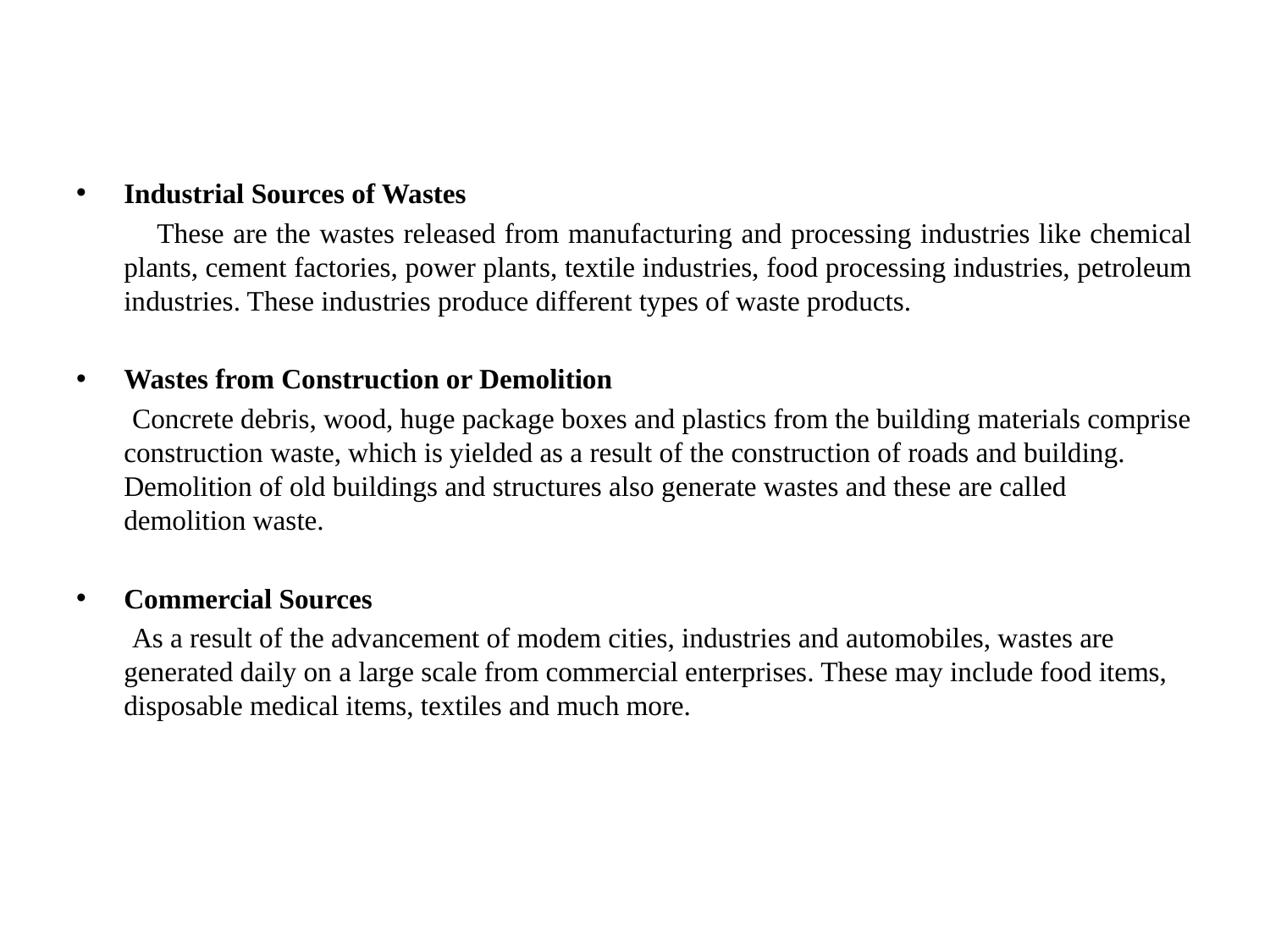

#
Industrial Sources of Wastes
         These are the wastes released from manufacturing and processing industries like chemical plants, cement factories, power plants, textile industries, food processing industries, petroleum industries. These industries produce different types of waste products.

Wastes from Construction or Demolition
        Concrete debris, wood, huge package boxes and plastics from the building materials comprise construction waste, which is yielded as a result of the construction of roads and building. Demolition of old buildings and structures also generate wastes and these are called demolition waste.

Commercial Sources
        As a result of the advancement of modem cities, industries and automobiles, wastes are generated daily on a large scale from commercial enterprises. These may include food items, disposable medical items, textiles and much more.